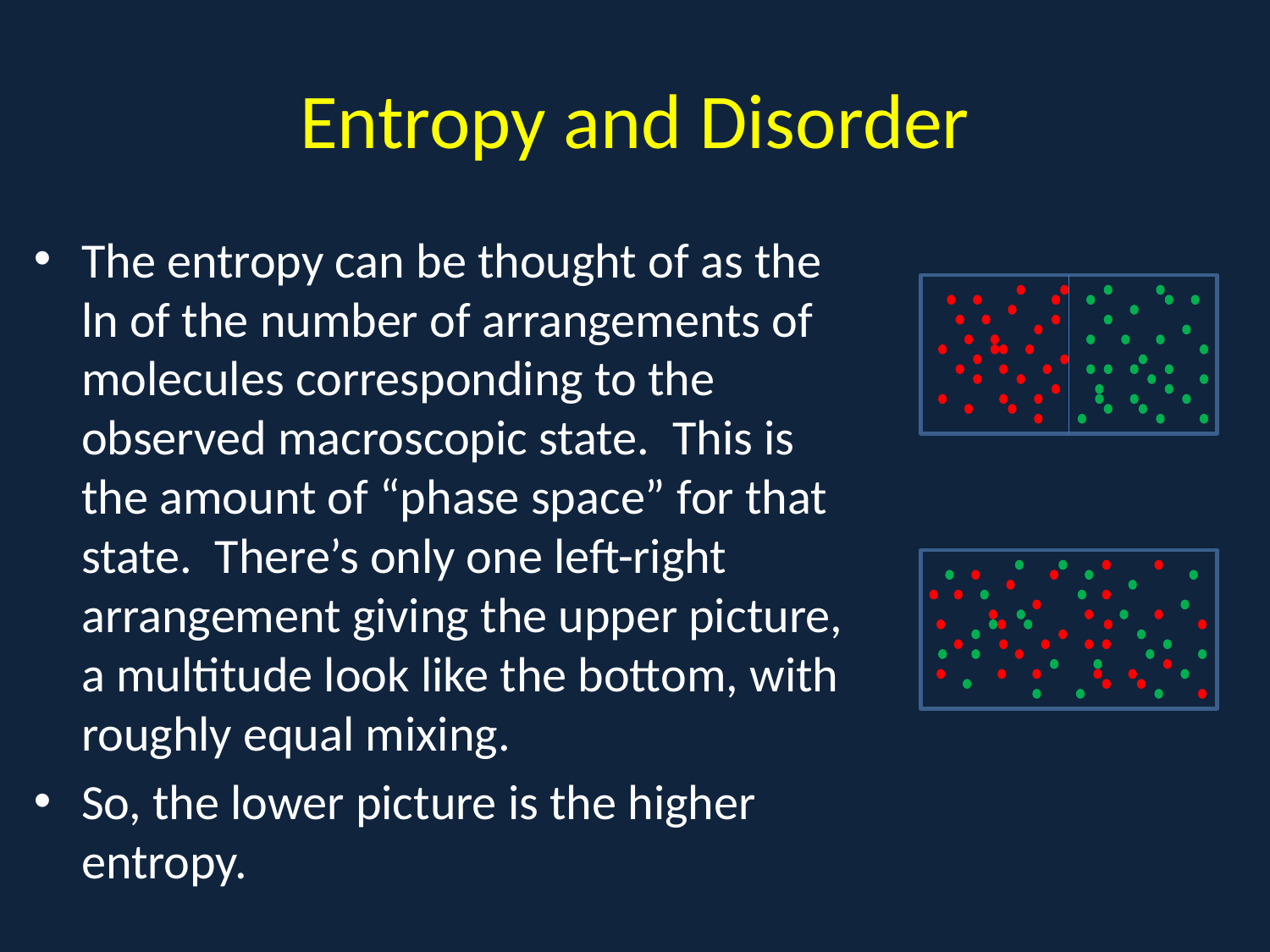

# Entropy and Disorder
The entropy can be thought of as the ln of the number of arrangements of molecules corresponding to the observed macroscopic state.  This is the amount of “phase space” for that state.  There’s only one left-right arrangement giving the upper picture, a multitude look like the bottom, with roughly equal mixing.
So, the lower picture is the higher entropy.
x